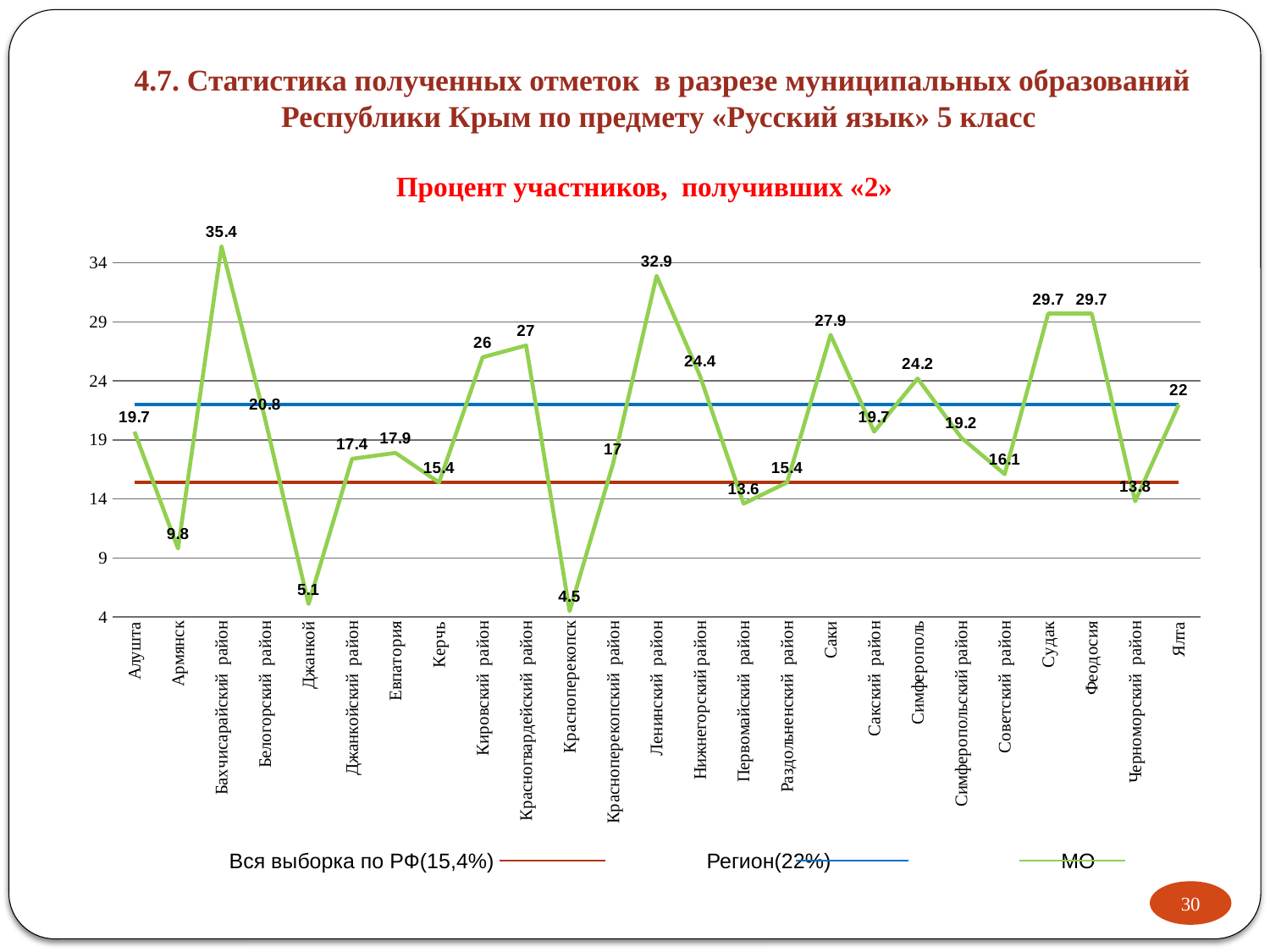

# 4.7. Статистика полученных отметок  в разрезе муниципальных образований Республики Крым по предмету «Русский язык» 5 класс
Процент участников,  получивших «2»

### Chart

| Category | Вся выборка по РФ | Регион | МО |
|---|---|---|---|
| Алушта | 15.4 | 22.0 | 19.7 |
| Армянск | 15.4 | 22.0 | 9.8 |
| Бахчисарайский  район | 15.4 | 22.0 | 35.4 |
| Белогорский  район | 15.4 | 22.0 | 20.8 |
| Джанкой | 15.4 | 22.0 | 5.1 |
| Джанкойский  район | 15.4 | 22.0 | 17.4 |
| Евпатория | 15.4 | 22.0 | 17.9 |
| Керчь | 15.4 | 22.0 | 15.4 |
| Кировский  район | 15.4 | 22.0 | 26.0 |
| Красногвардейский  район | 15.4 | 22.0 | 27.0 |
| Красноперекопск | 15.4 | 22.0 | 4.5 |
| Красноперекопский  район | 15.4 | 22.0 | 17.0 |
| Ленинский  район | 15.4 | 22.0 | 32.9 |
| Нижнегорский район | 15.4 | 22.0 | 24.4 |
| Первомайский  район | 15.4 | 22.0 | 13.6 |
| Раздольненский  район | 15.4 | 22.0 | 15.4 |
| Саки | 15.4 | 22.0 | 27.9 |
| Сакский  район | 15.4 | 22.0 | 19.7 |
| Симферополь | 15.4 | 22.0 | 24.2 |
| Симферопольский район | 15.4 | 22.0 | 19.2 |
| Советский  район | 15.4 | 22.0 | 16.1 |
| Судак | 15.4 | 22.0 | 29.7 |
| Феодосия | 15.4 | 22.0 | 29.7 |
| Черноморский  район | 15.4 | 22.0 | 13.8 |
| Ялта | 15.4 | 22.0 | 22.0 |
Вся выборка по РФ(15,4%)                                    Регион(22%)                                       МО
30